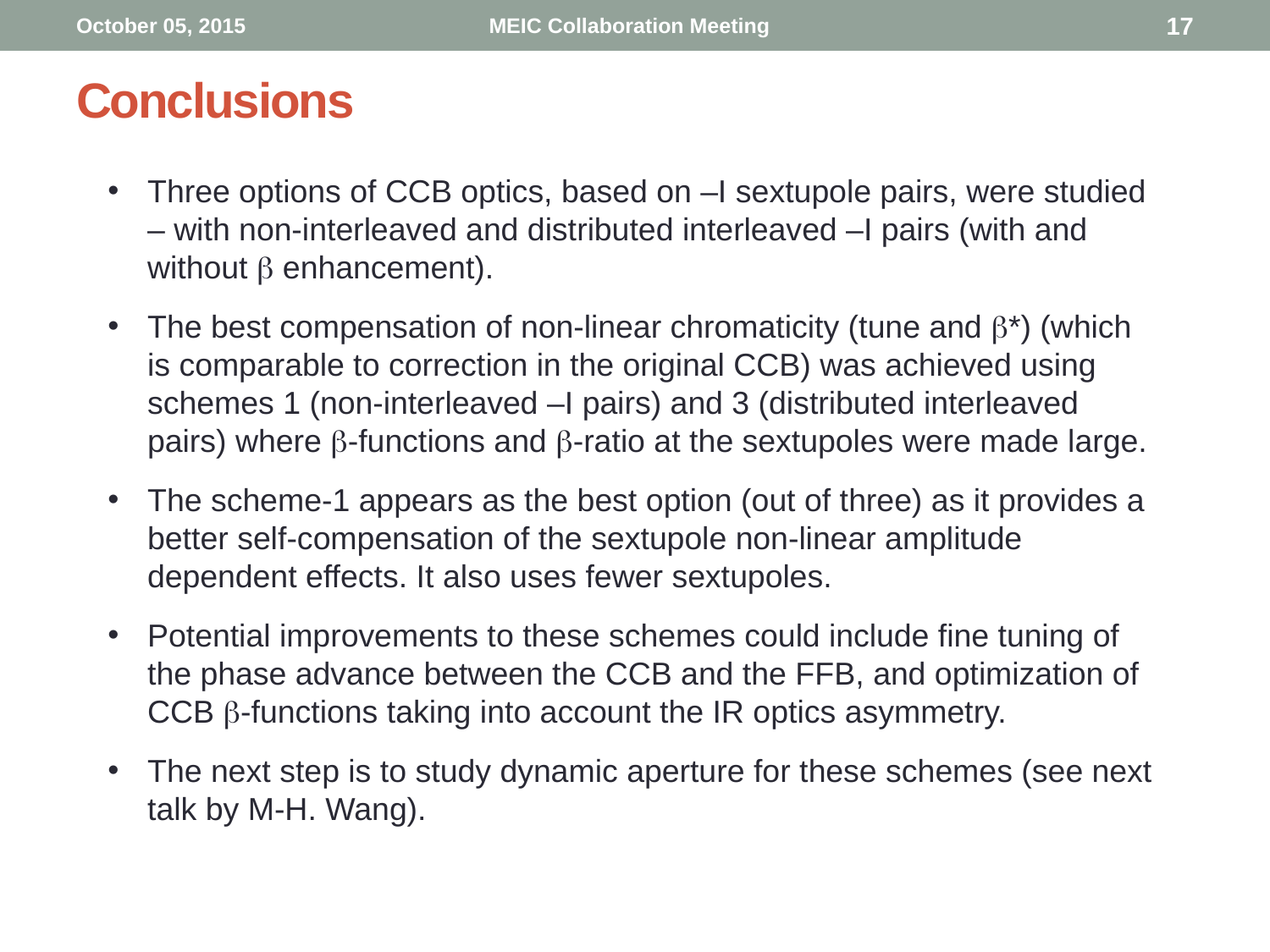

October 05, 2015
MEIC Collaboration Meeting
17
# Conclusions
Three options of CCB optics, based on –I sextupole pairs, were studied – with non-interleaved and distributed interleaved –I pairs (with and without β enhancement).

The best compensation of non-linear chromaticity (tune and β*) (which is comparable to correction in the original CCB) was achieved using schemes 1 (non-interleaved –I pairs) and 3 (distributed interleaved pairs) where β-functions and β-ratio at the sextupoles were made large.

The scheme-1 appears as the best option (out of three) as it provides a better self-compensation of the sextupole non-linear amplitude dependent effects. It also uses fewer sextupoles.

Potential improvements to these schemes could include fine tuning of the phase advance between the CCB and the FFB, and optimization of CCB β-functions taking into account the IR optics asymmetry.

The next step is to study dynamic aperture for these schemes (see next talk by M-H. Wang).